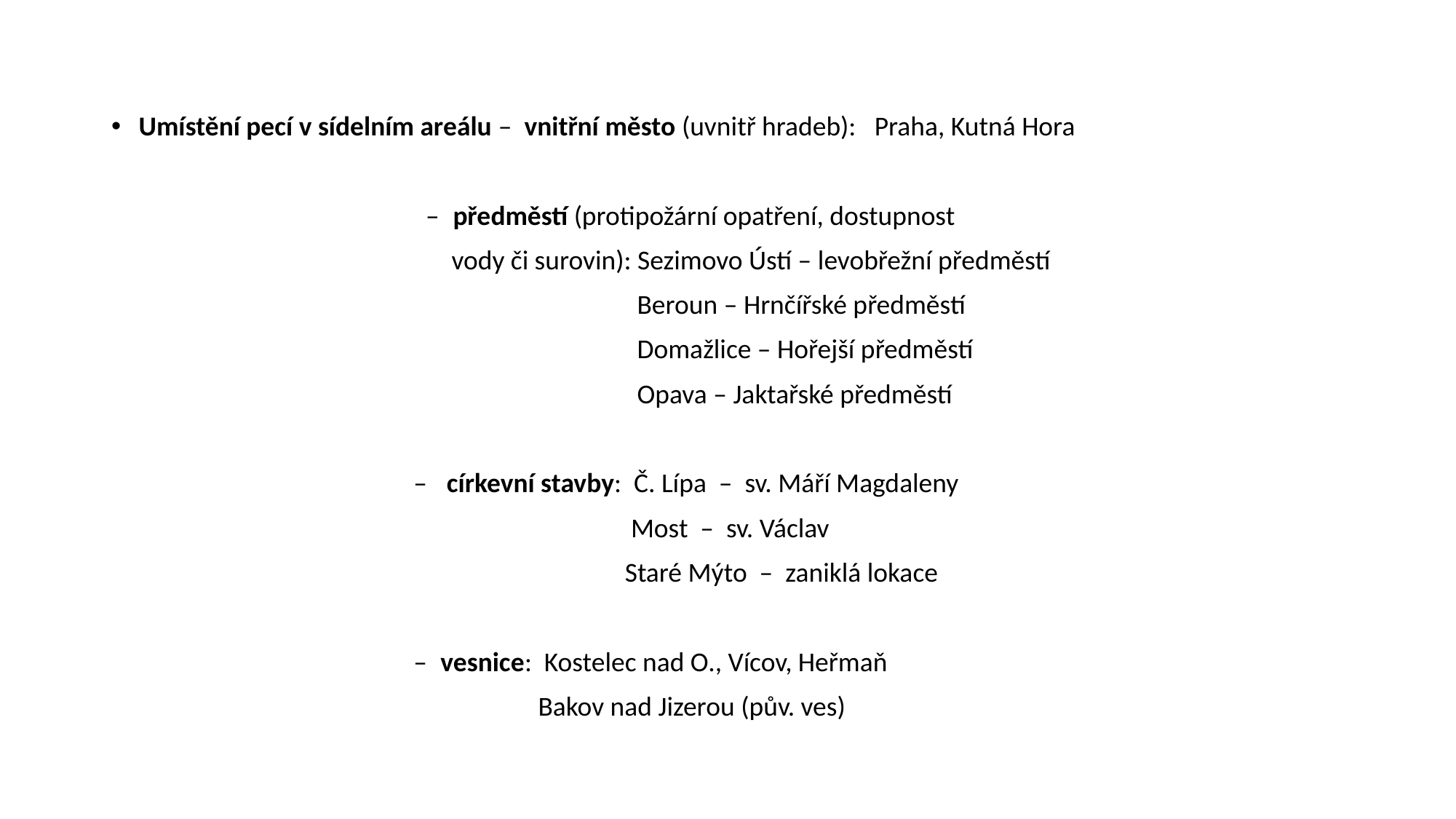

Umístění pecí v sídelním areálu –  vnitřní město (uvnitř hradeb):   Praha, Kutná Hora

                                                   –  předměstí (protipožární opatření, dostupnost
                                                       vody či surovin): Sezimovo Ústí – levobřežní předměstí
                                                                                     Beroun – Hrnčířské předměstí
                                                                                     Domažlice – Hořejší předměstí
                                                                                     Opava – Jaktařské předměstí

                                                 –   církevní stavby:  Č. Lípa  –  sv. Máří Magdaleny
                                                                                    Most  –  sv. Václav
                                                                                   Staré Mýto  –  zaniklá lokace

                                                 –  vesnice:  Kostelec nad O., Vícov, Heřmaň
                                                                     Bakov nad Jizerou (pův. ves)